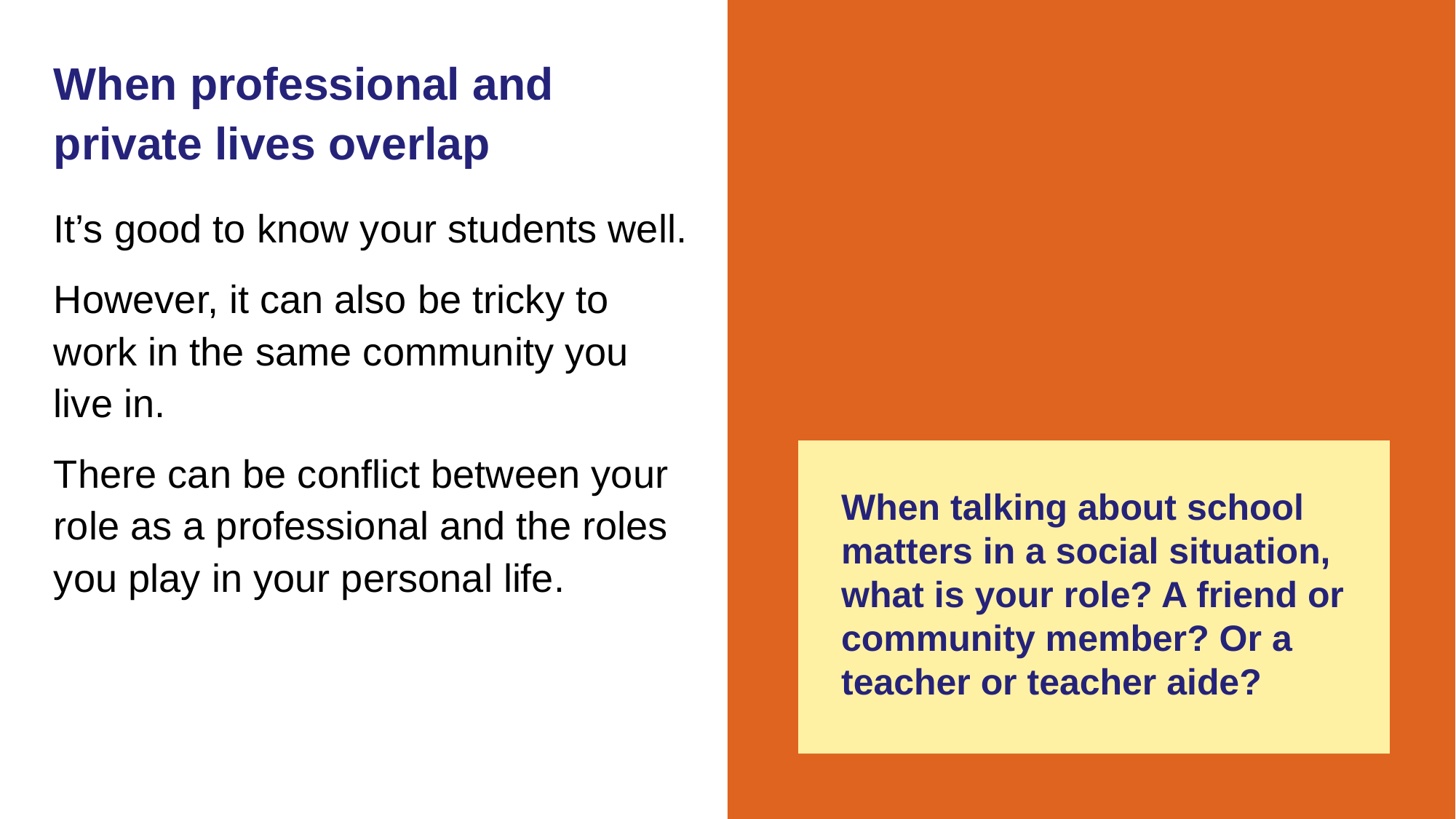

# When professional and private lives overlap
It’s good to know your students well.
However, it can also be tricky to work in the same community you live in.
There can be conflict between your role as a professional and the roles you play in your personal life.
When talking about school matters in a social situation, what is your role? A friend or community member? Or a teacher or teacher aide?